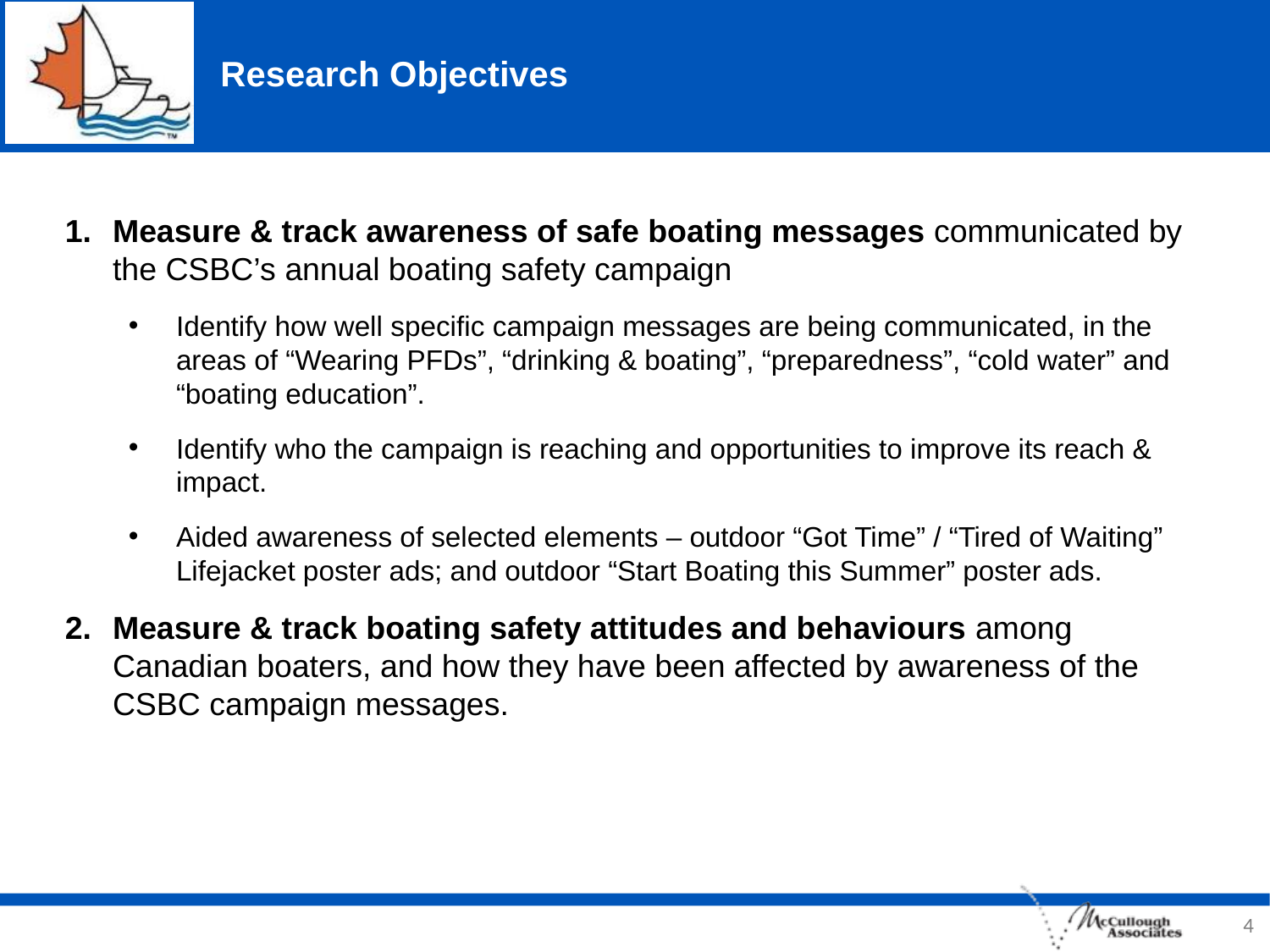

# Research Objectives
Measure & track awareness of safe boating messages communicated by the CSBC’s annual boating safety campaign
Identify how well specific campaign messages are being communicated, in the areas of “Wearing PFDs”, “drinking & boating”, “preparedness”, “cold water” and “boating education”.
Identify who the campaign is reaching and opportunities to improve its reach & impact.
Aided awareness of selected elements – outdoor “Got Time” / “Tired of Waiting” Lifejacket poster ads; and outdoor “Start Boating this Summer” poster ads.
Measure & track boating safety attitudes and behaviours among Canadian boaters, and how they have been affected by awareness of the CSBC campaign messages.
4